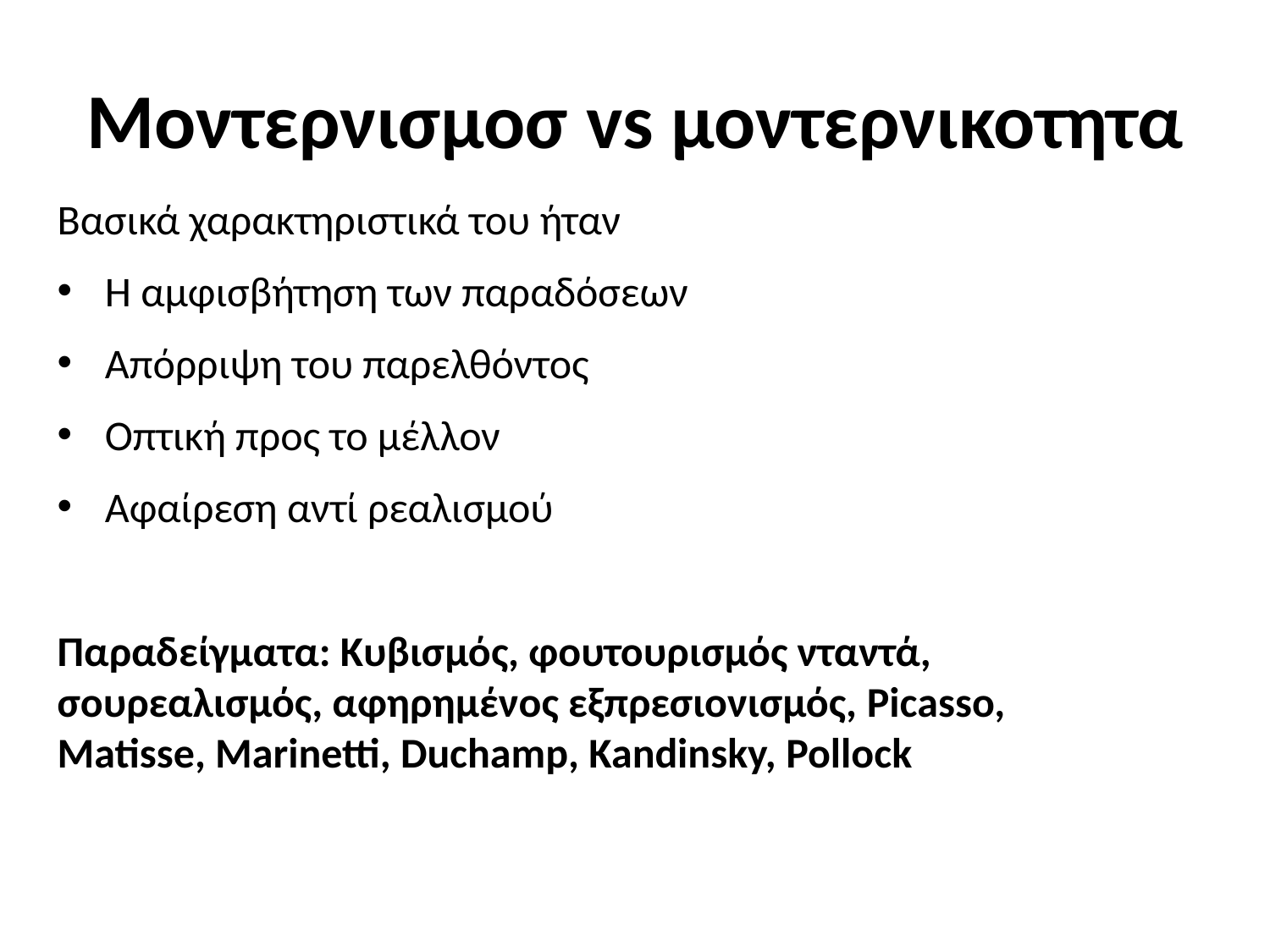

# Μοντερνισμοσ vs μοντερνικοτητα
Βασικά χαρακτηριστικά του ήταν
Η αμφισβήτηση των παραδόσεων
Απόρριψη του παρελθόντος
Οπτική προς το μέλλον
Αφαίρεση αντί ρεαλισμού

Παραδείγματα: Κυβισμός, φουτουρισμός νταντά, σουρεαλισμός, αφηρημένος εξπρεσιονισμός, Picasso, Matisse, Marinetti, Duchamp, Kandinsky, Pollock